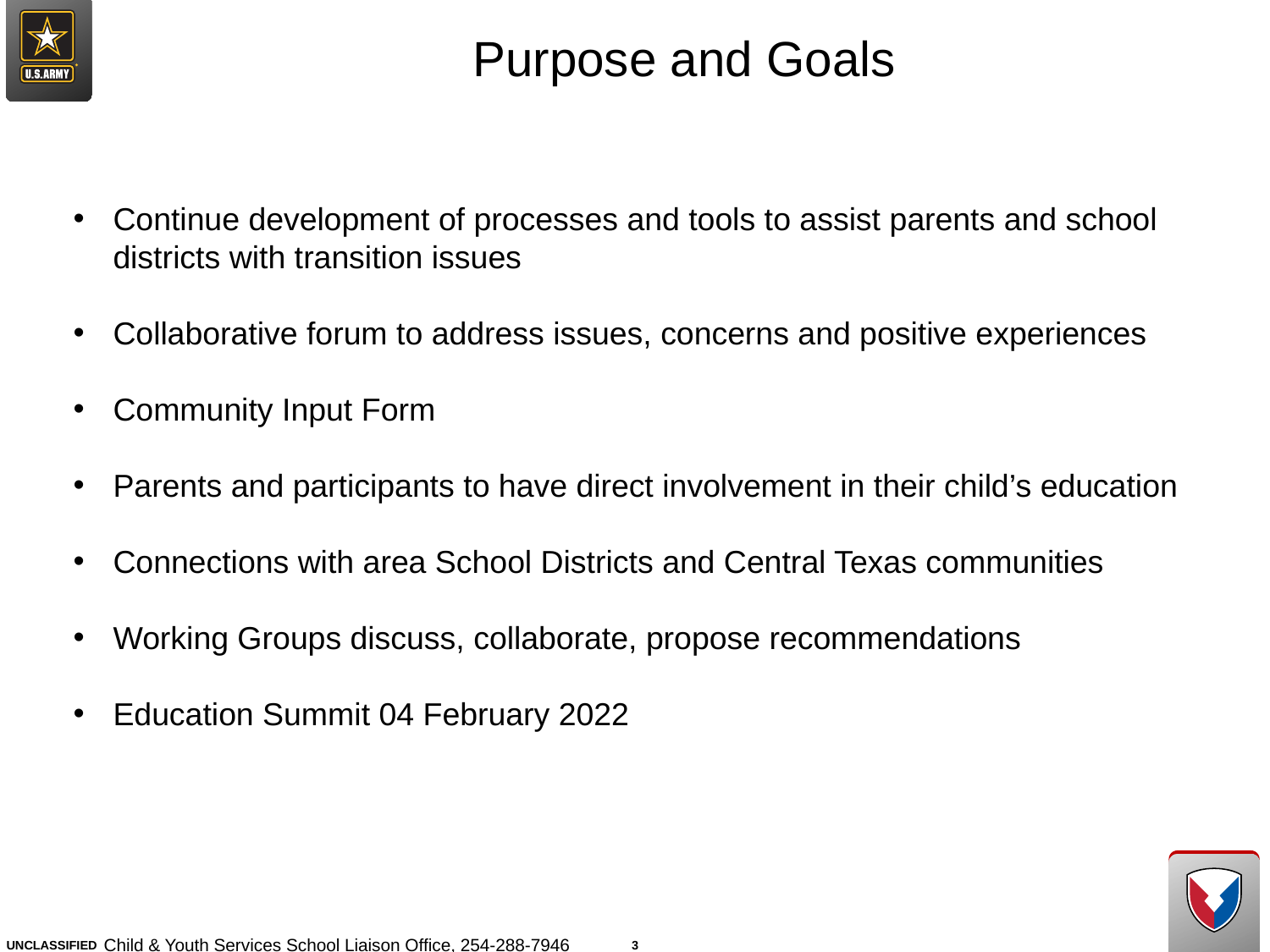

Purpose and Goals
Continue development of processes and tools to assist parents and school districts with transition issues

Collaborative forum to address issues, concerns and positive experiences

Community Input Form

Parents and participants to have direct involvement in their child’s education

Connections with area School Districts and Central Texas communities

Working Groups discuss, collaborate, propose recommendations

Education Summit 04 February 2022